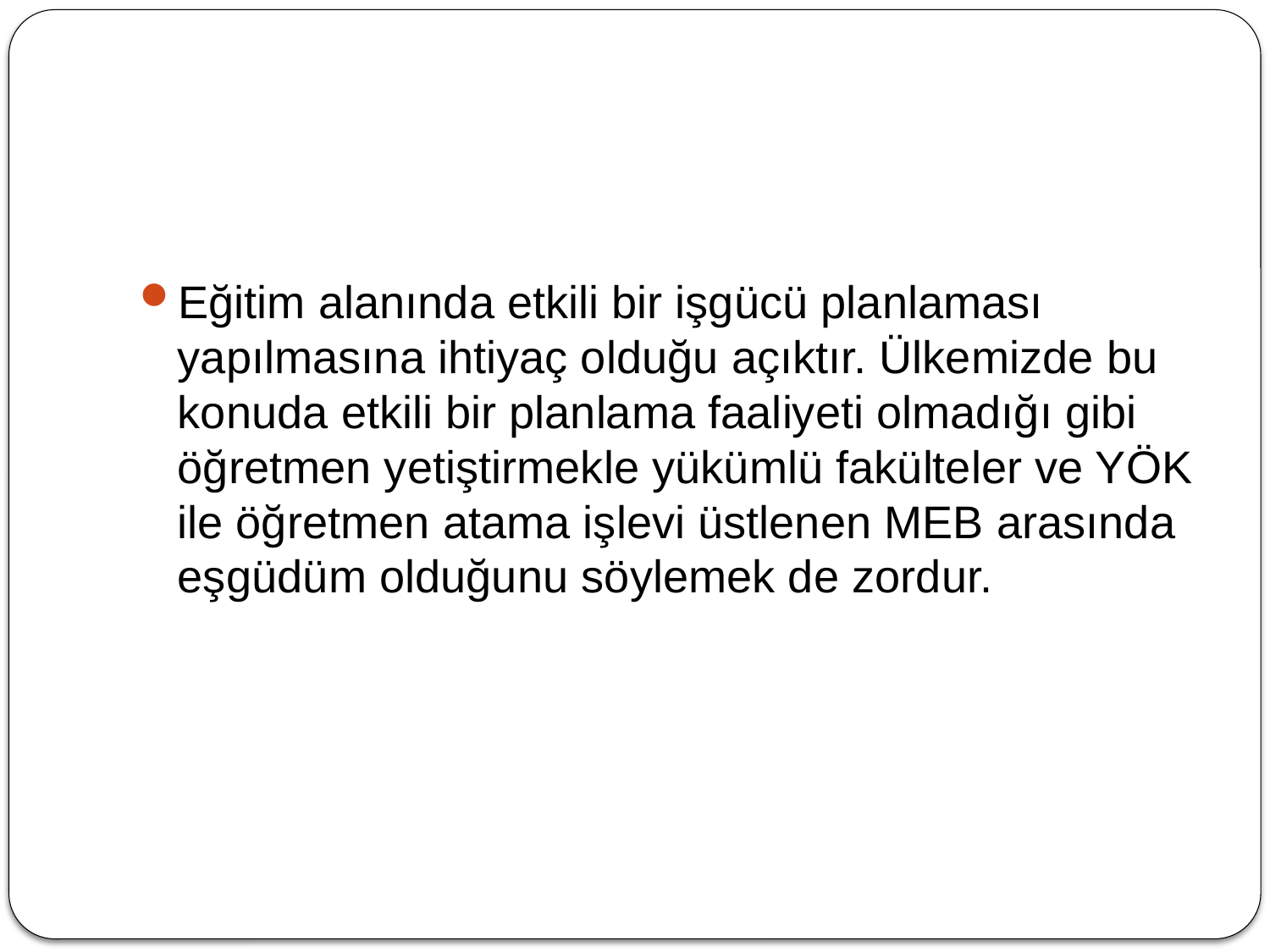

#

Eğitim alanında etkili bir işgücü planlaması yapılmasına ihtiyaç olduğu açıktır. Ülkemizde bu konuda etkili bir planlama faaliyeti olmadığı gibi öğretmen yetiştirmekle yükümlü fakülteler ve YÖK ile öğretmen atama işlevi üstlenen MEB arasında eşgüdüm olduğunu söylemek de zordur.